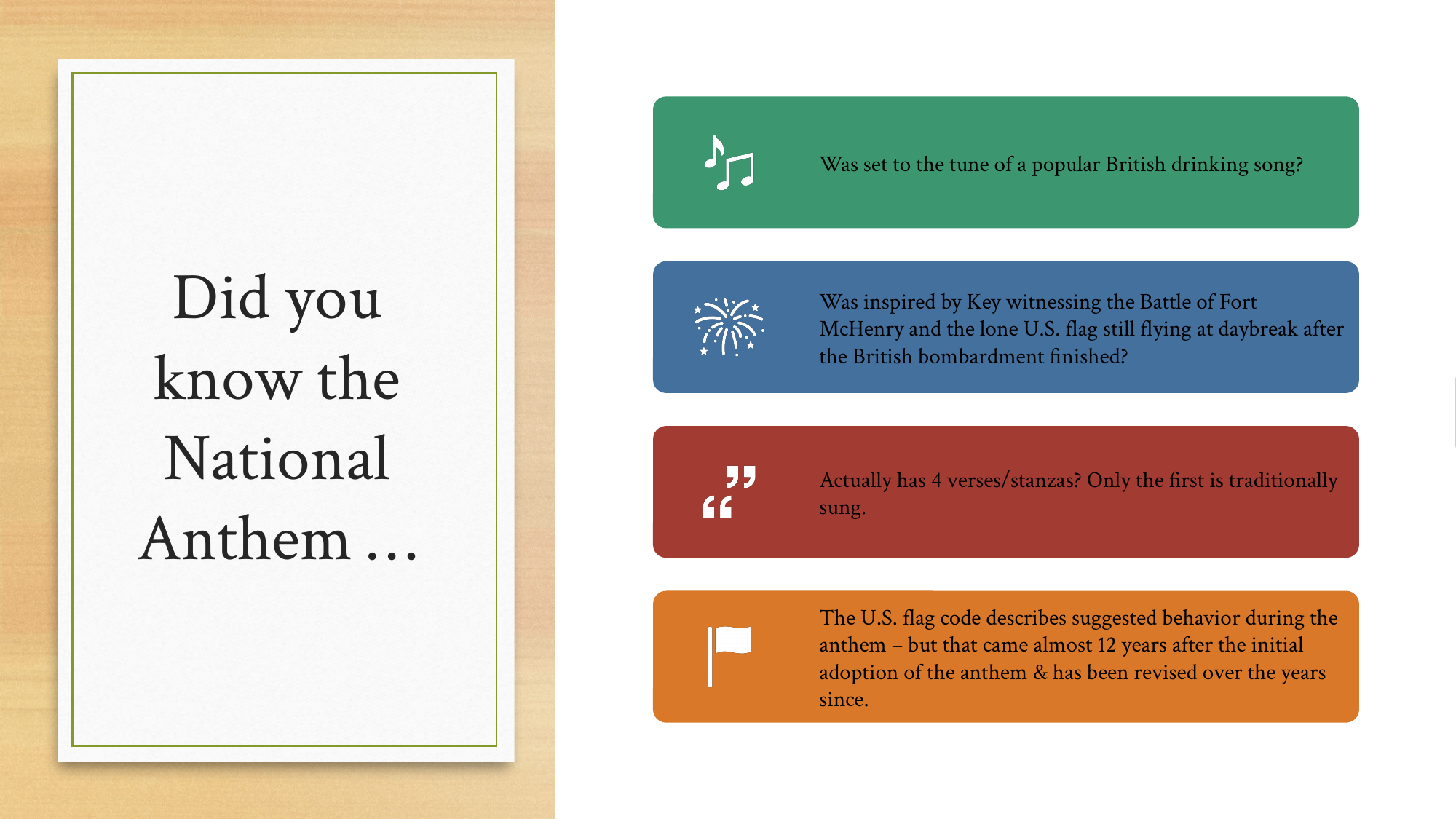

Was set to the tune of a popular British drinking song?
Was inspired by Key witnessing the Battle of Fort McHenry and the lone U.S. flag still flying at daybreak after the British bombardment finished?
Actually has 4 verses/stanzas? Only the first is traditionally sung.
The U.S. flag code describes suggested behavior during the anthem – but that came almost 12 years after the initial adoption of the anthem & has been revised over the years since.
# Did you know the National Anthem …